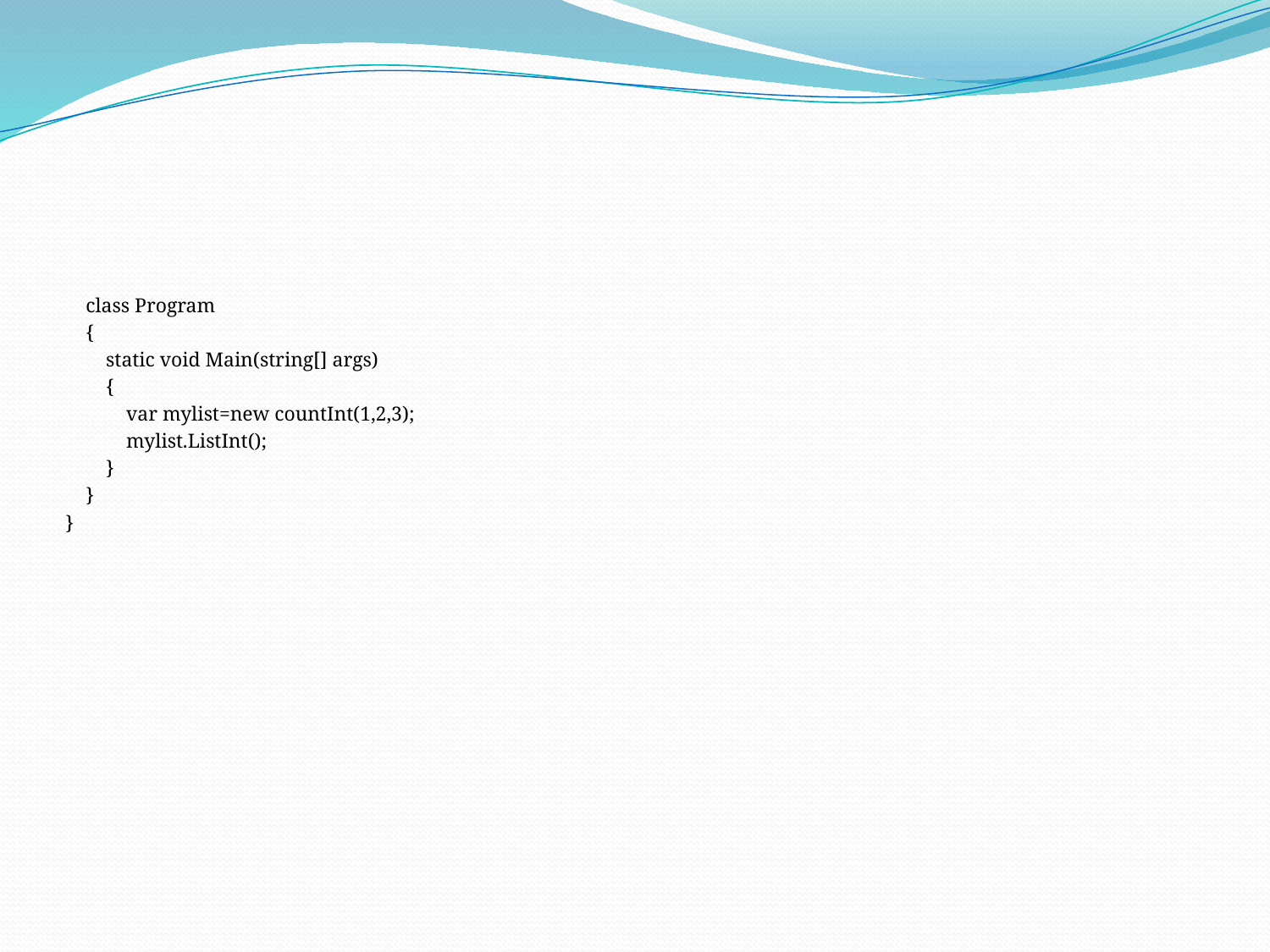

class Program
    {
        static void Main(string[] args)
        {
            var mylist=new countInt(1,2,3);
            mylist.ListInt();
        }
    }
}